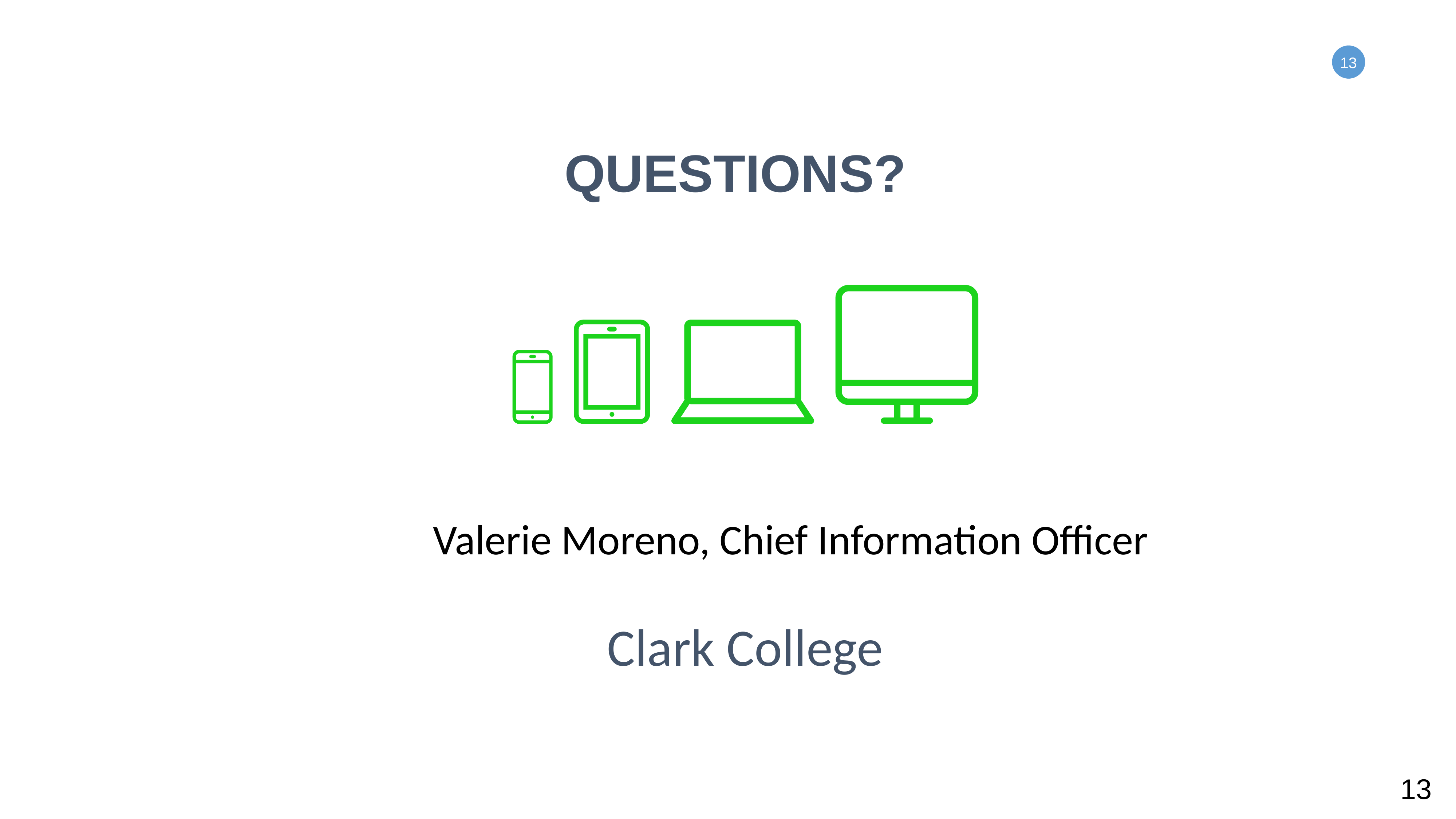

QUESTIONS?

Valerie Moreno, Chief Information Officer

# Clark College
13